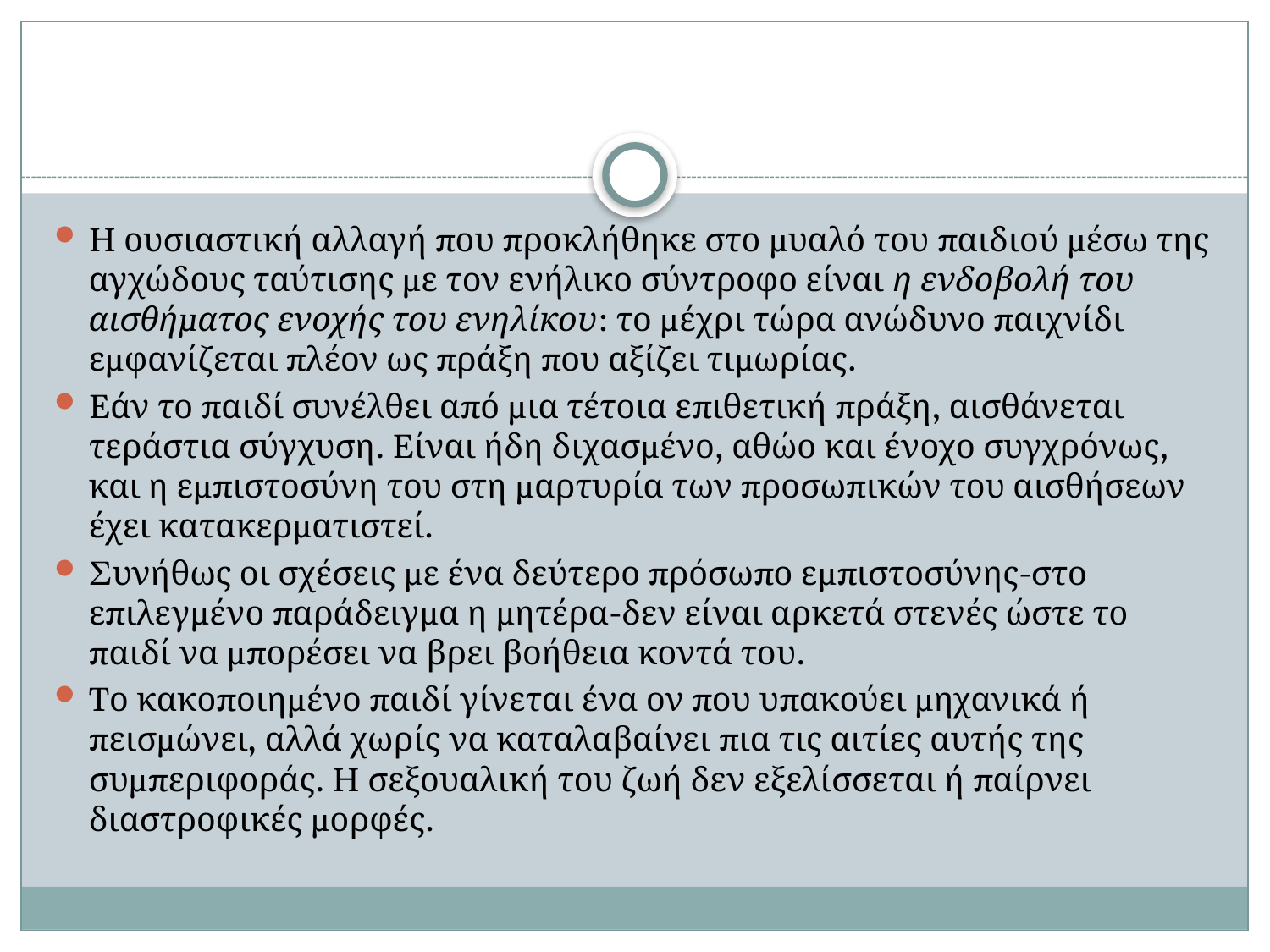

#
Η ουσιαστική αλλαγή που προκλήθηκε στο μυαλό του παιδιού μέσω της αγχώδους ταύτισης με τον ενήλικο σύντροφο είναι η ενδοβολή του αισθήματος ενοχής του ενηλίκου: το μέχρι τώρα ανώδυνο παιχνίδι εμφανίζεται πλέον ως πράξη που αξίζει τιμωρίας.
Εάν το παιδί συνέλθει από μια τέτοια επιθετική πράξη, αισθάνεται τεράστια σύγχυση. Είναι ήδη διχασμένο, αθώο και ένοχο συγχρόνως, και η εμπιστοσύνη του στη μαρτυρία των προσωπικών του αισθήσεων έχει κατακερματιστεί.
Συνήθως οι σχέσεις με ένα δεύτερο πρόσωπο εμπιστοσύνης-στο επιλεγμένο παράδειγμα η μητέρα-δεν είναι αρκετά στενές ώστε το παιδί να μπορέσει να βρει βοήθεια κοντά του.
Το κακοποιημένο παιδί γίνεται ένα ον που υπακούει μηχανικά ή πεισμώνει, αλλά χωρίς να καταλαβαίνει πια τις αιτίες αυτής της συμπεριφοράς. Η σεξουαλική του ζωή δεν εξελίσσεται ή παίρνει διαστροφικές μορφές.